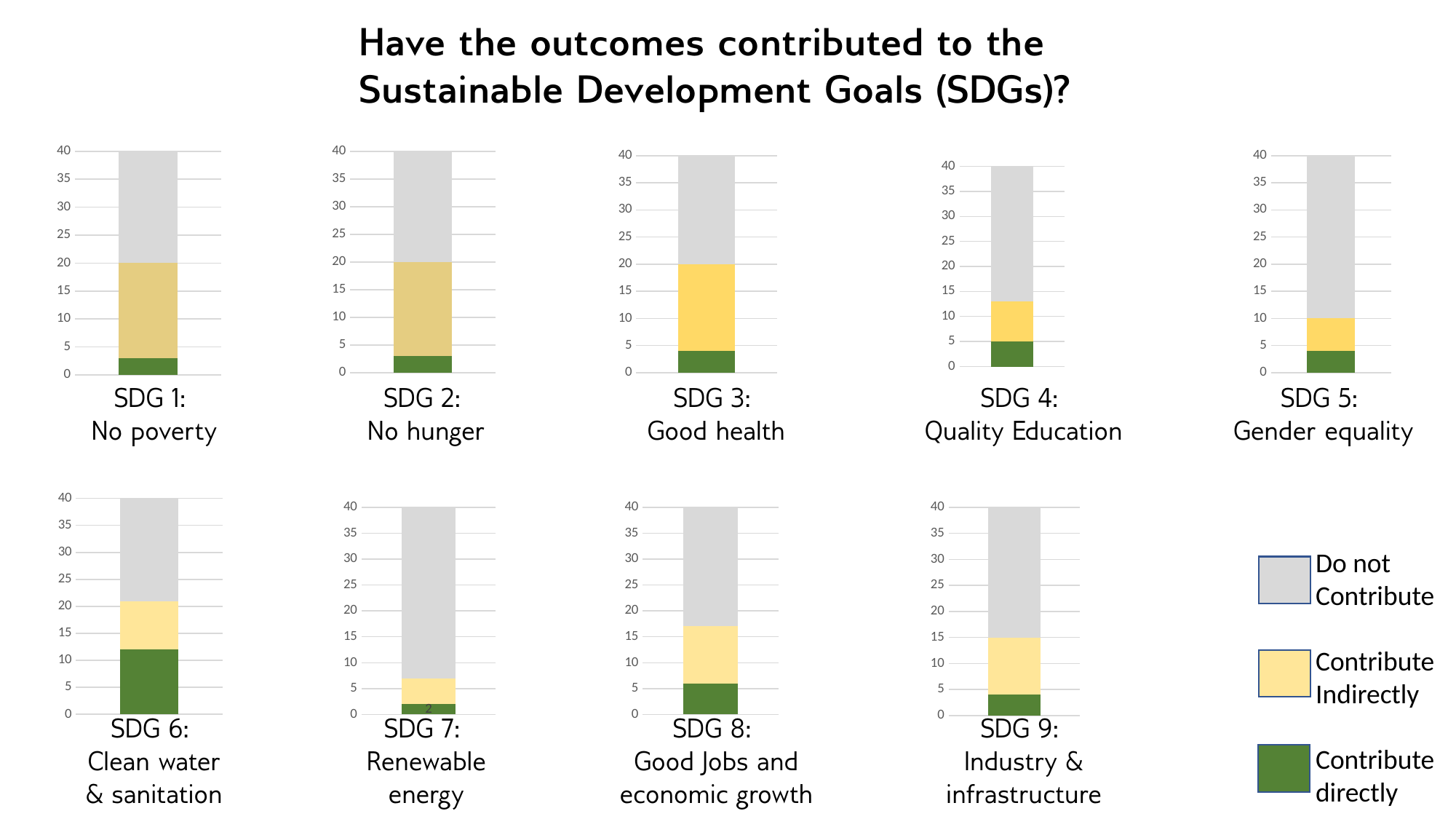

Have the outcomes contributed to the
Sustainable Development Goals (SDGs)?

### Chart

| Category | Contribute directly | Contribute indirectly | Do not contribute |
|---|---|---|---|

### Chart

| Category | Contribute directly | Contribute indirectly | Do not contribute |
|---|---|---|---|

### Chart

| Category | Contribute directly | Contribute indirectly | Do not contribute |
|---|---|---|---|

### Chart

| Category | Contribute directly | Contribute indirectly | Do not contribute |
|---|---|---|---|

### Chart

| Category | Contribute directly | Contribute indirectly | Do not contribute |
|---|---|---|---|
SDG 5:
Gender equality
SDG 4:
Quality Education
SDG 3:
Good health
SDG 2:
No hunger
SDG 1:
No poverty

### Chart

| Category | Contribute directly | Contribute indirectly | Do not contribute |
|---|---|---|---|

### Chart

| Category | Contribute directly | Contribute indirectly | Do not contribute |
|---|---|---|---|

### Chart

| Category | Contribute directly | Contribute indirectly | Do not contribute |
|---|---|---|---|

### Chart

| Category | Contribute directly | Contribute indirectly | Do not contribute |
|---|---|---|---|
Do not
Contribute

Contribute
Indirectly

Contribute
directly

SDG 9:
Industry &
infrastructure
SDG 8:
Good Jobs and
economic growth
SDG 7:
Renewable
energy
SDG 6:
Clean water
& sanitation